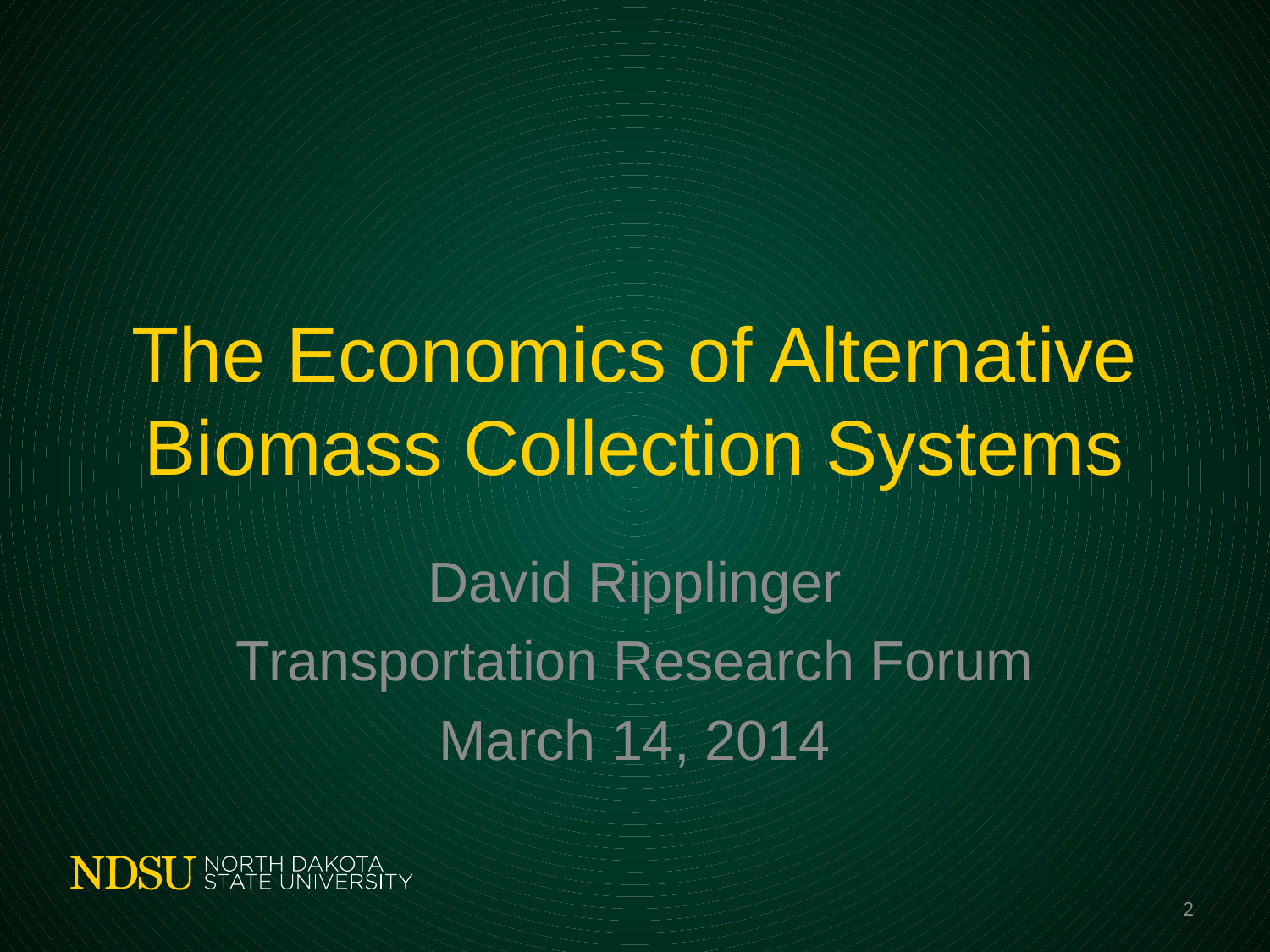

# The Economics of Alternative Biomass Collection Systems
David Ripplinger
Transportation Research Forum
March 14, 2014
2